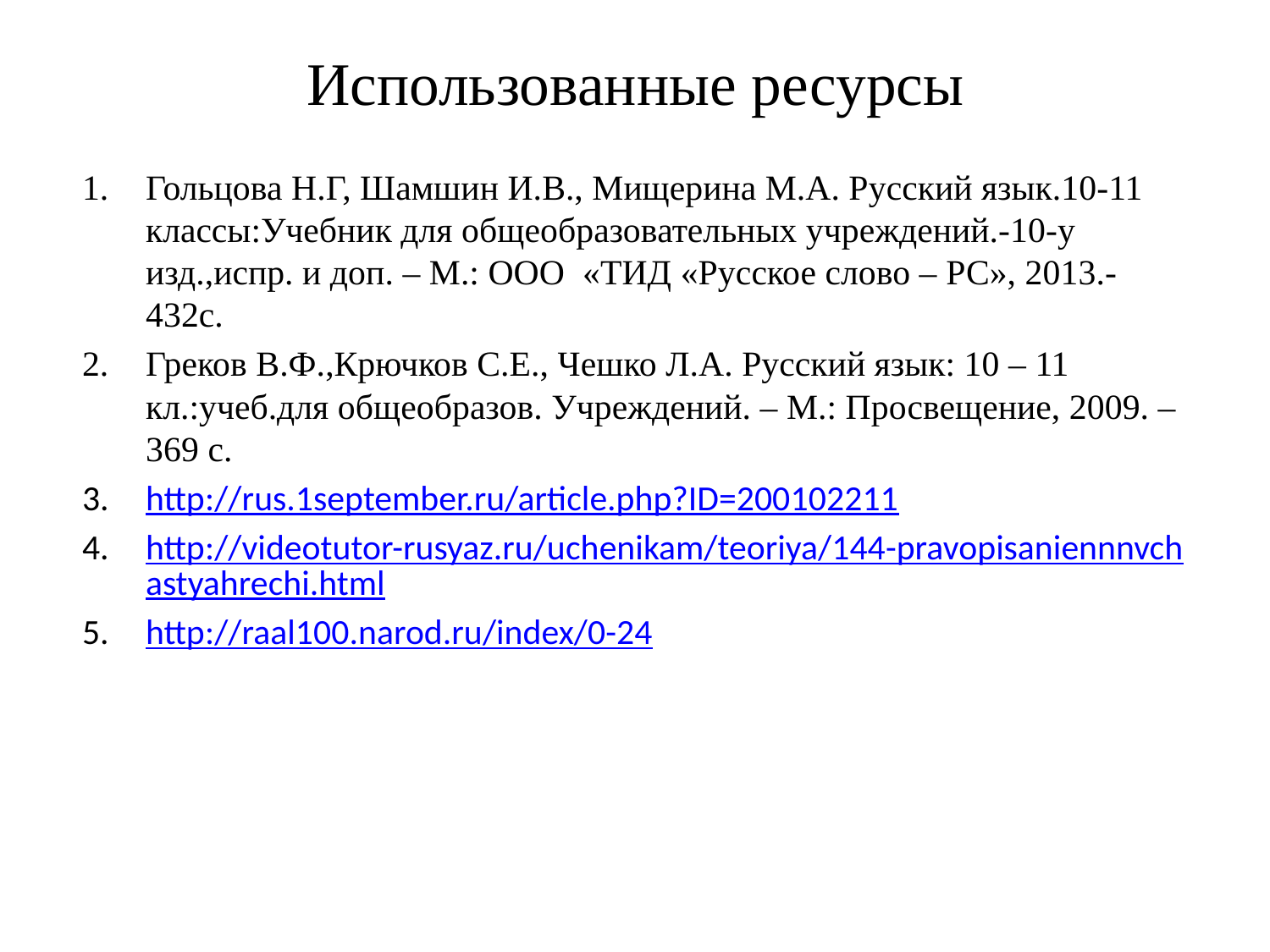

# Использованные ресурсы
Гольцова Н.Г, Шамшин И.В., Мищерина М.А. Русский язык.10-11 классы:Учебник для общеобразовательных учреждений.-10-у изд.,испр. и доп. – М.: ООО  «ТИД «Русское слово – РС», 2013.- 432с.
Греков В.Ф.,Крючков С.Е., Чешко Л.А. Русский язык: 10 – 11 кл.:учеб.для общеобразов. Учреждений. – М.: Просвещение, 2009. – 369 с.
http://rus.1september.ru/article.php?ID=200102211
http://videotutor-rusyaz.ru/uchenikam/teoriya/144-pravopisaniennnvchastyahrechi.html
http://raal100.narod.ru/index/0-24